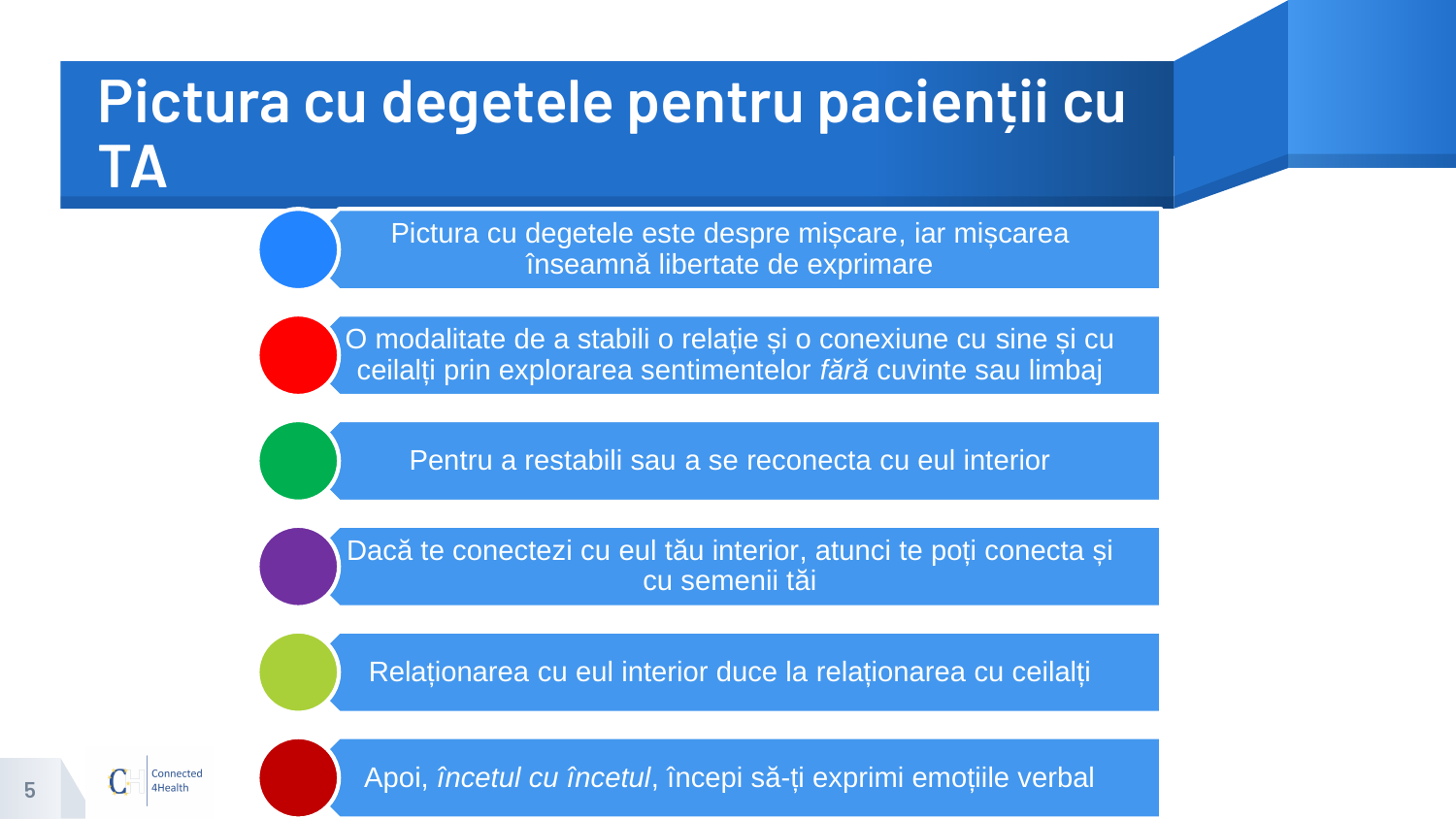

# Pictura cu degetele pentru pacienții cu TA
Pictura cu degetele este despre mișcare, iar mișcarea înseamnă libertate de exprimare
O modalitate de a stabili o relație și o conexiune cu sine și cu ceilalți prin explorarea sentimentelor fără cuvinte sau limbaj
Pentru a restabili sau a se reconecta cu eul interior
Dacă te conectezi cu eul tău interior, atunci te poți conecta și cu semenii tăi
Relaționarea cu eul interior duce la relaționarea cu ceilalți
Apoi, încetul cu încetul, începi să-ți exprimi emoțiile verbal
5